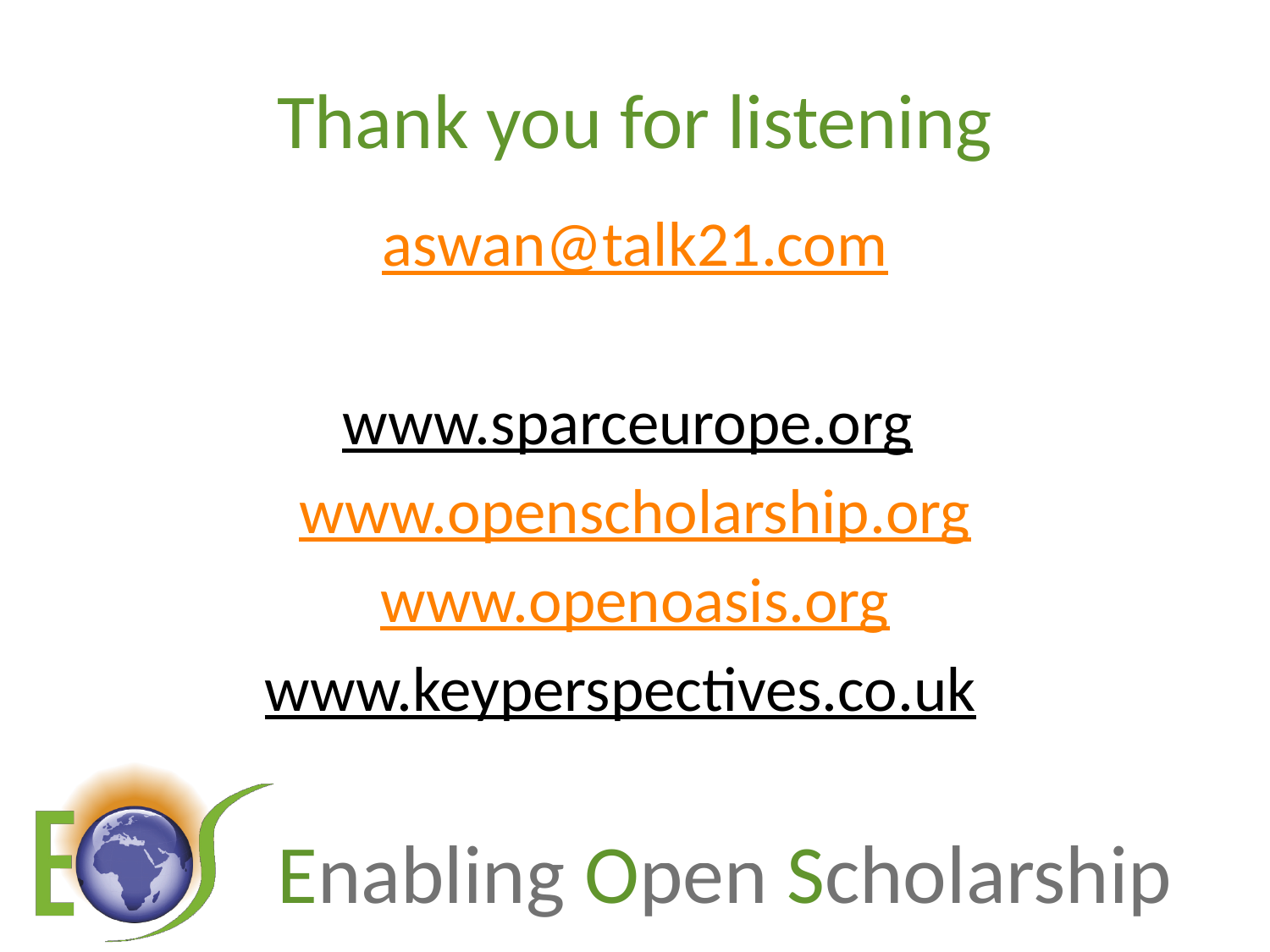

# Thank you for listening
aswan@talk21.com

www.sparceurope.org
www.openscholarship.org
www.openoasis.org
www.keyperspectives.co.uk